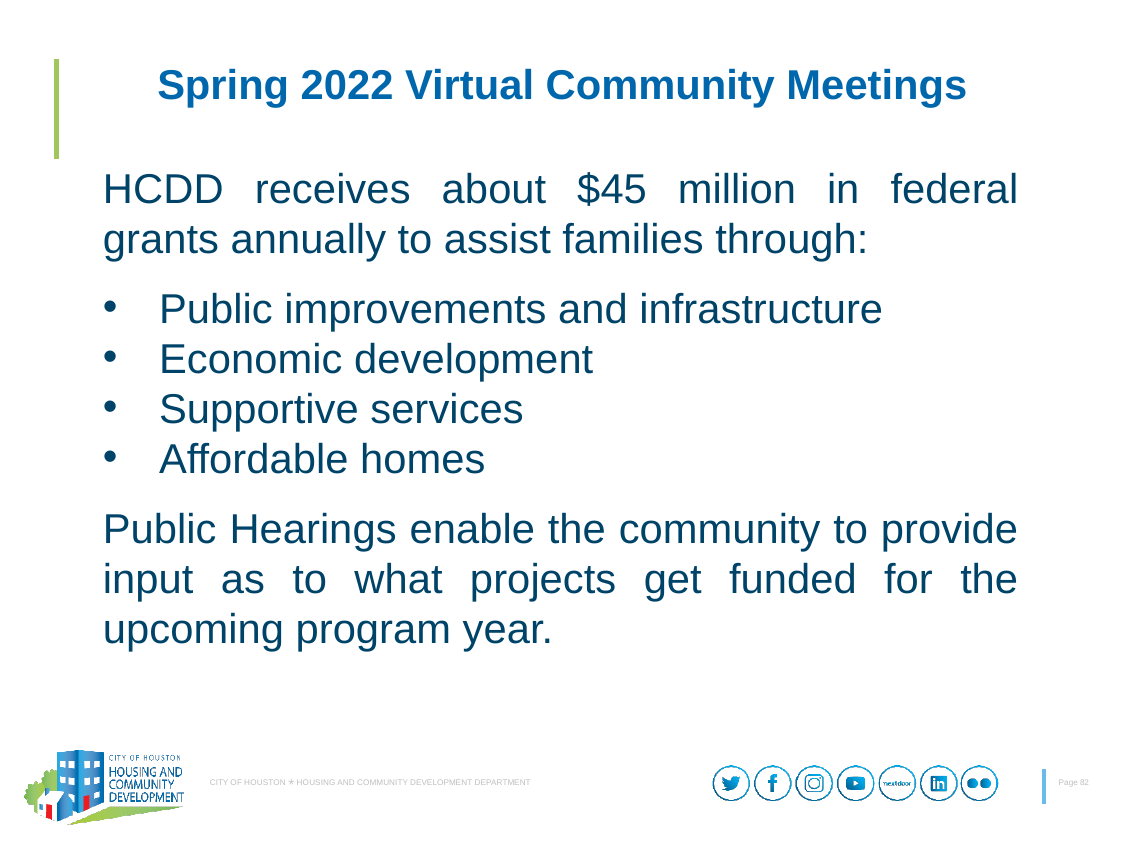

# Spring 2022 Virtual Community Meetings
HCDD receives about $45 million in federal grants annually to assist families through:

Public improvements and infrastructure
Economic development
Supportive services
Affordable homes

Public Hearings enable the community to provide input as to what projects get funded for the upcoming program year.